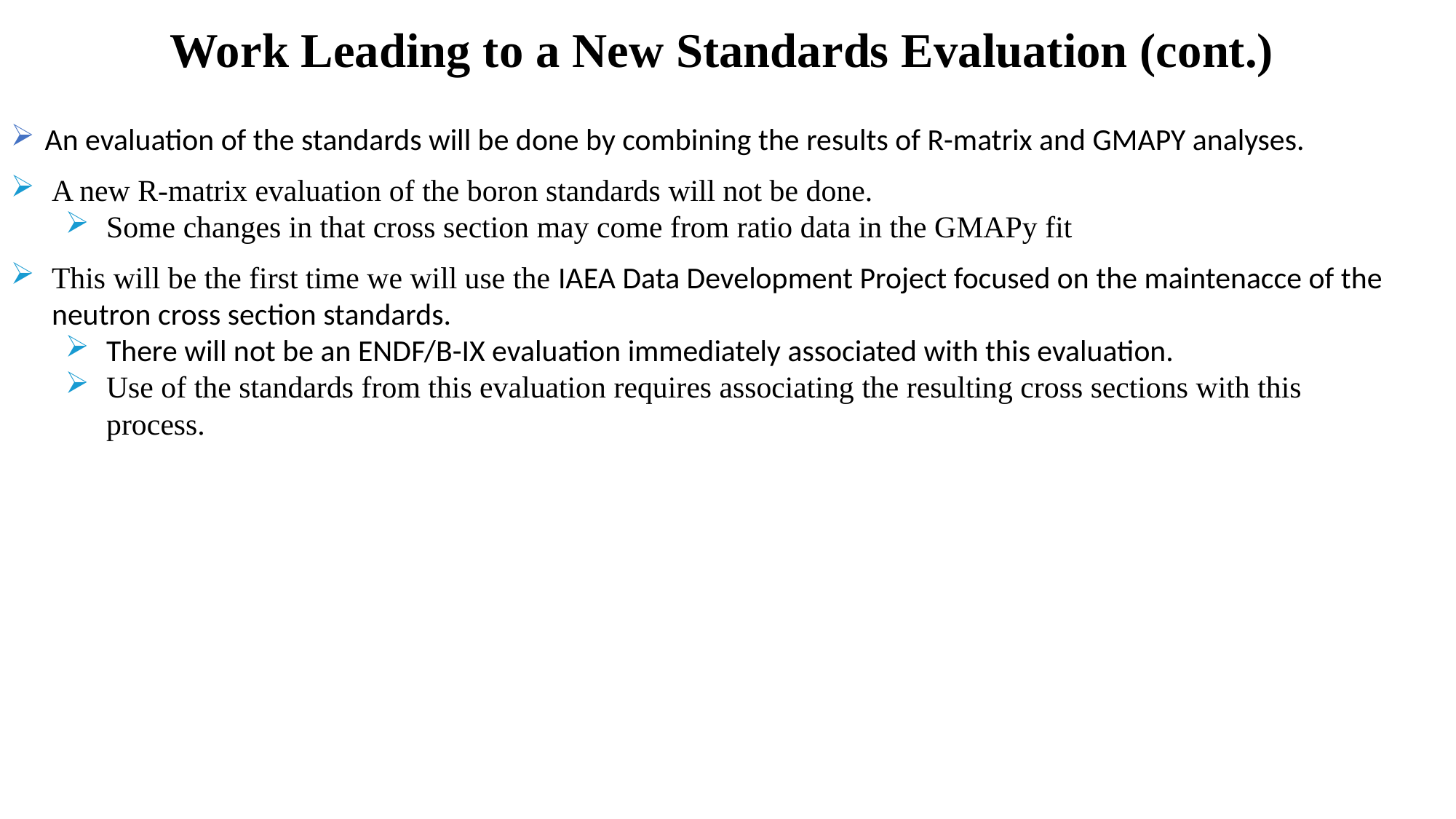

# Work Leading to a New Standards Evaluation (cont.)

An evaluation of the standards will be done by combining the results of R-matrix and GMAPY analyses.

A new R-matrix evaluation of the boron standards will not be done.
Some changes in that cross section may come from ratio data in the GMAPy fit

This will be the first time we will use the IAEA Data Development Project focused on the maintenacce of the neutron cross section standards.
There will not be an ENDF/B-IX evaluation immediately associated with this evaluation.
Use of the standards from this evaluation requires associating the resulting cross sections with this process.